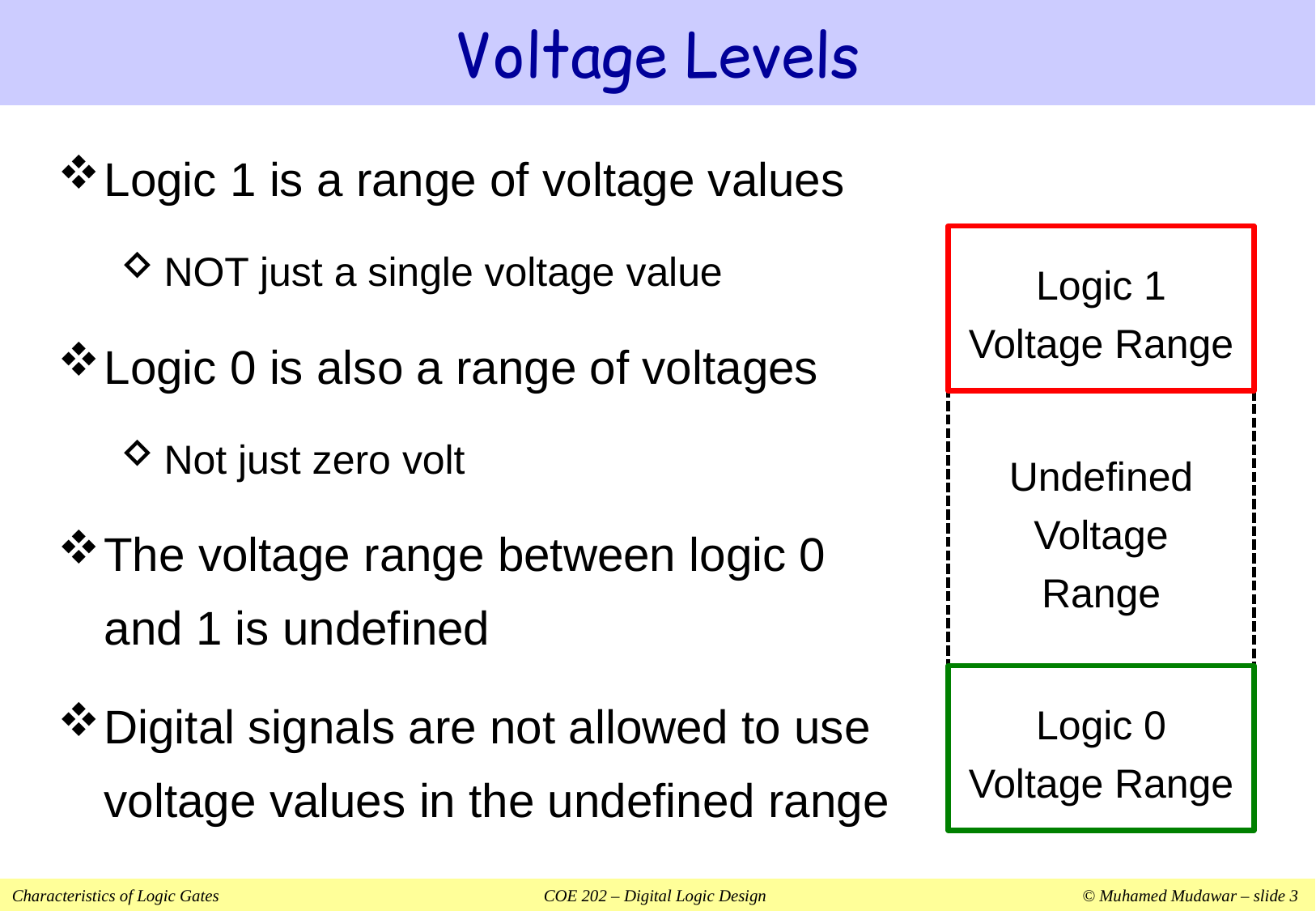

# Voltage Levels
Logic 1 is a range of voltage values
NOT just a single voltage value
Logic 0 is also a range of voltages
Not just zero volt
The voltage range between logic 0 and 1 is undefined
Digital signals are not allowed to use voltage values in the undefined range

Logic 1
Voltage Range
Undefined
Voltage
Range
Logic 0
Voltage Range